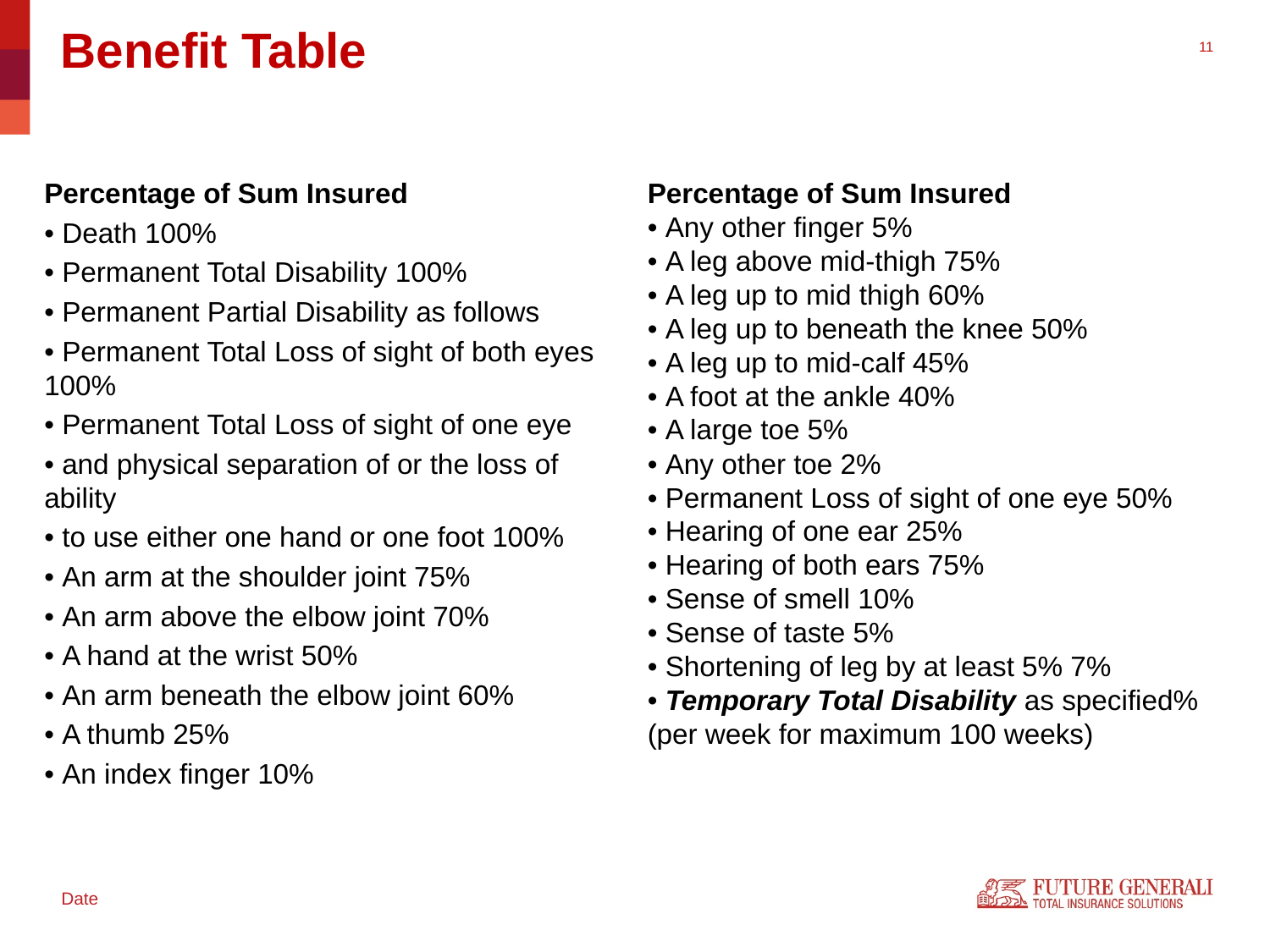

# Benefit Table
Percentage of Sum Insured
• Death 100%
• Permanent Total Disability 100%
• Permanent Partial Disability as follows
• Permanent Total Loss of sight of both eyes 100%
• Permanent Total Loss of sight of one eye
• and physical separation of or the loss of ability
• to use either one hand or one foot 100%
• An arm at the shoulder joint 75%
• An arm above the elbow joint 70%
• A hand at the wrist 50%
• An arm beneath the elbow joint 60%
• A thumb 25%
• An index finger 10%
Percentage of Sum Insured
• Any other finger 5%
• A leg above mid-thigh 75%
• A leg up to mid thigh 60%
• A leg up to beneath the knee 50%
• A leg up to mid-calf 45%
• A foot at the ankle 40%
• A large toe 5%
• Any other toe 2%
• Permanent Loss of sight of one eye 50%
• Hearing of one ear 25%
• Hearing of both ears 75%
• Sense of smell 10%
• Sense of taste 5%
• Shortening of leg by at least 5% 7%
• Temporary Total Disability as specified% (per week for maximum 100 weeks)